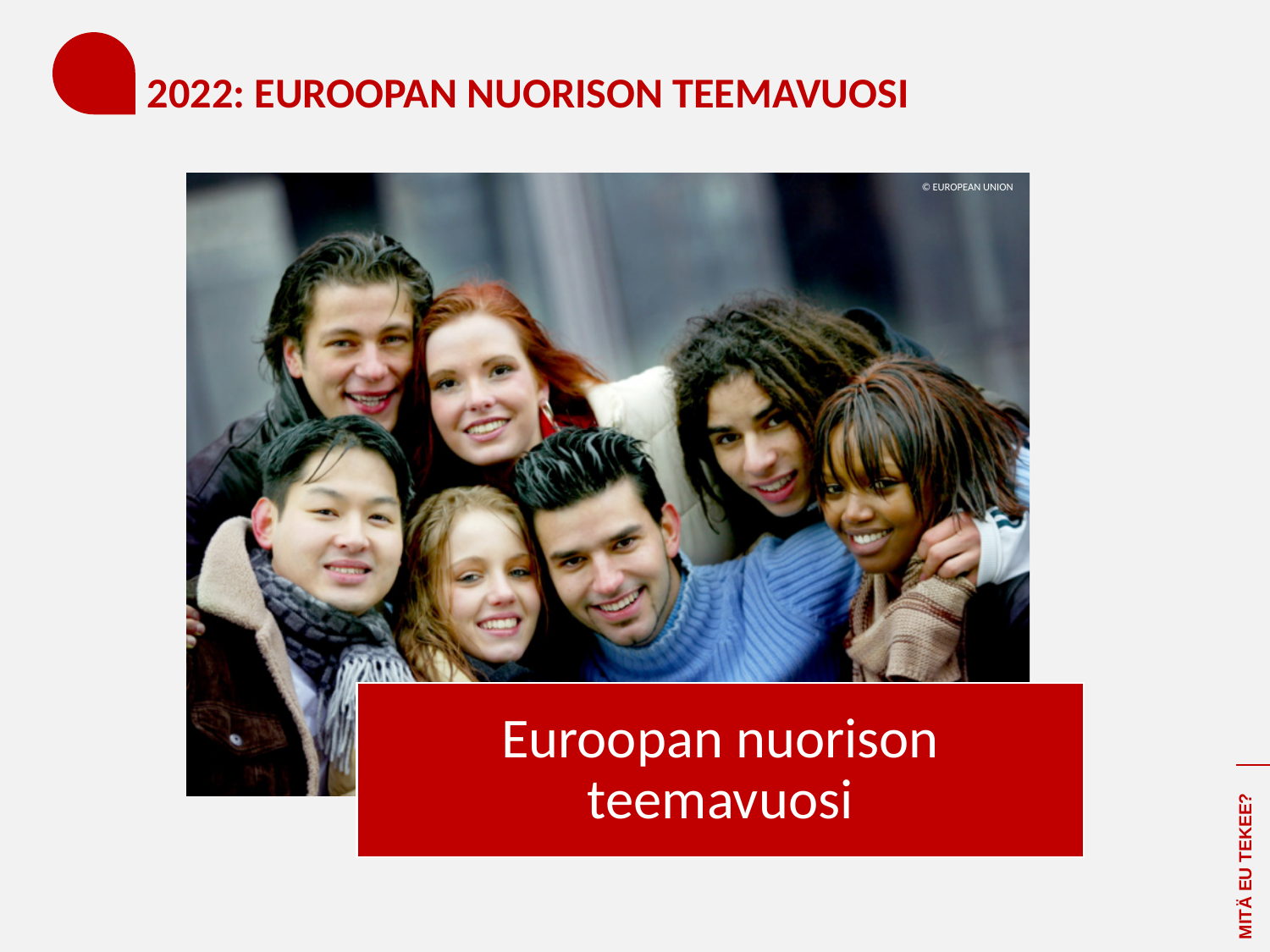

# 2022: EUROOPAN NUORISON TEEMAVUOSI

Euroopan nuorison teemavuosi
© EUROPEAN UNION
MITÄ EU TEKEE?